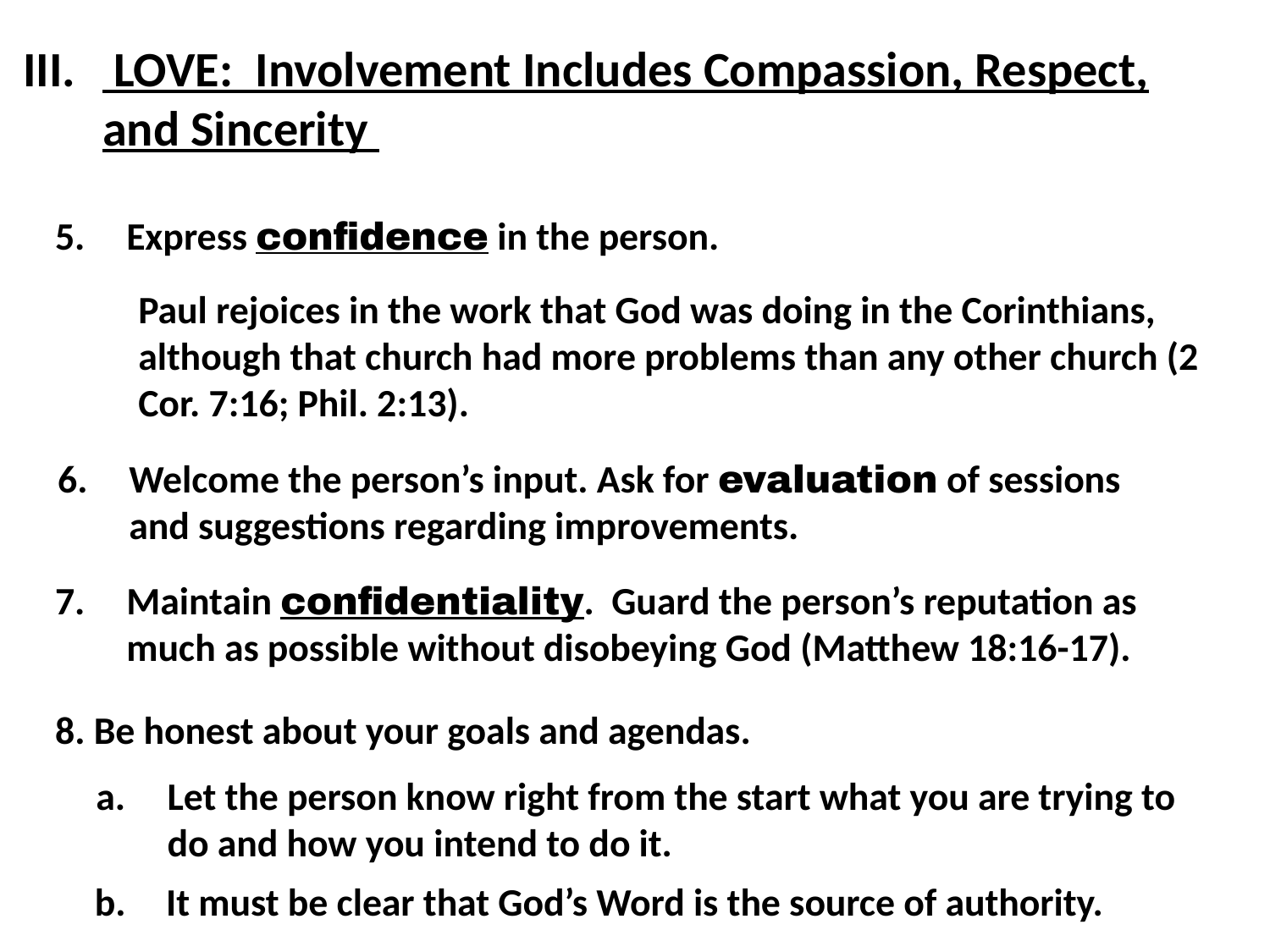

LOVE:  Involvement Includes Compassion, Respect, and Sincerity
Express confidence in the person.
Paul rejoices in the work that God was doing in the Corinthians, although that church had more problems than any other church (2 Cor. 7:16; Phil. 2:13).
Welcome the person’s input. Ask for evaluation of sessions and suggestions regarding improvements.
Maintain confidentiality.  Guard the person’s reputation as much as possible without disobeying God (Matthew 18:16-17).
8. Be honest about your goals and agendas.
Let the person know right from the start what you are trying to do and how you intend to do it.
It must be clear that God’s Word is the source of authority.